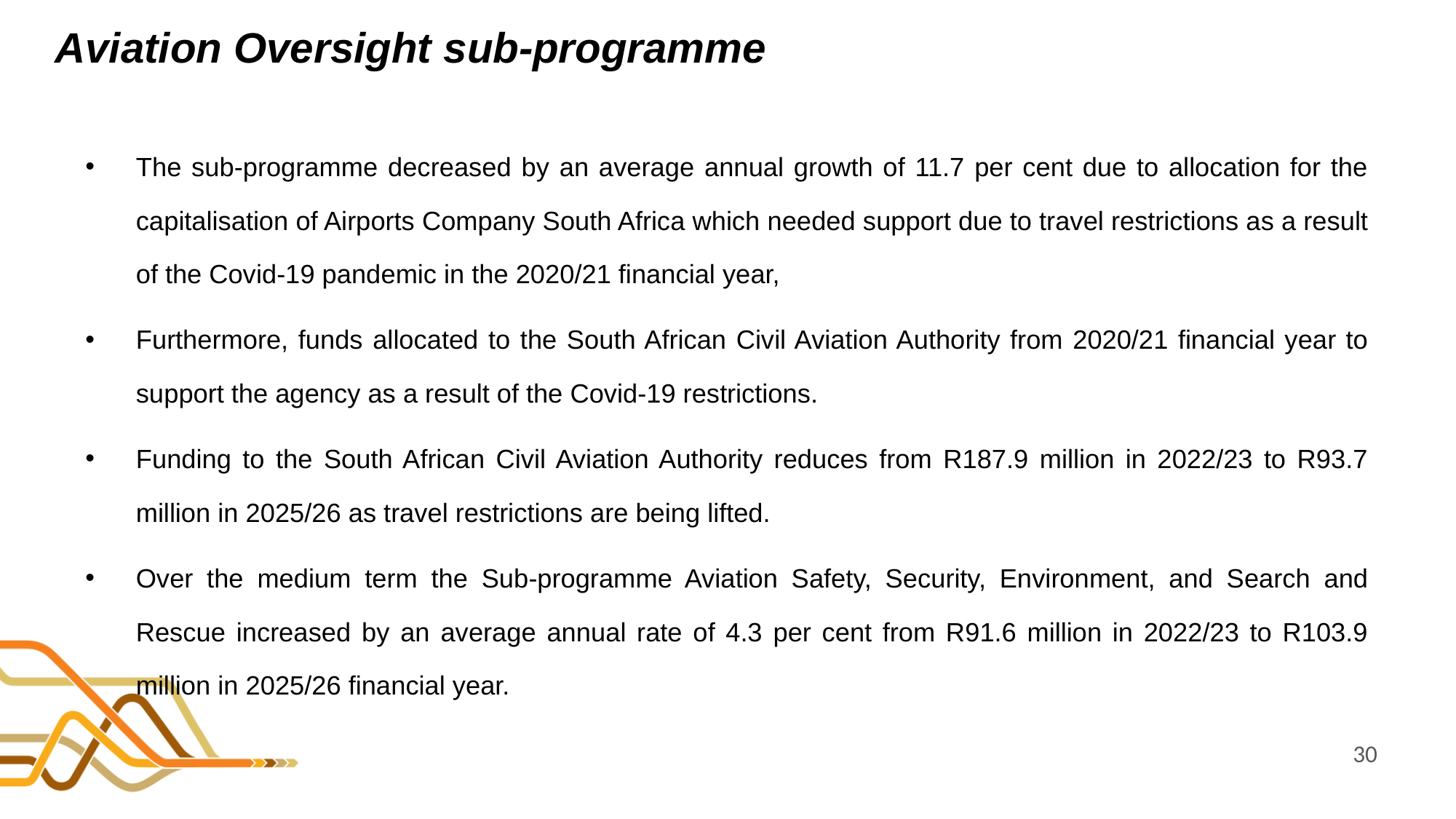

# Aviation Oversight sub-programme

The sub-programme decreased by an average annual growth of 11.7 per cent due to allocation for the capitalisation of Airports Company South Africa which needed support due to travel restrictions as a result of the Covid-19 pandemic in the 2020/21 financial year,
Furthermore, funds allocated to the South African Civil Aviation Authority from 2020/21 financial year to support the agency as a result of the Covid-19 restrictions.
Funding to the South African Civil Aviation Authority reduces from R187.9 million in 2022/23 to R93.7 million in 2025/26 as travel restrictions are being lifted.
Over the medium term the Sub-programme Aviation Safety, Security, Environment, and Search and Rescue increased by an average annual rate of 4.3 per cent from R91.6 million in 2022/23 to R103.9 million in 2025/26 financial year.

30